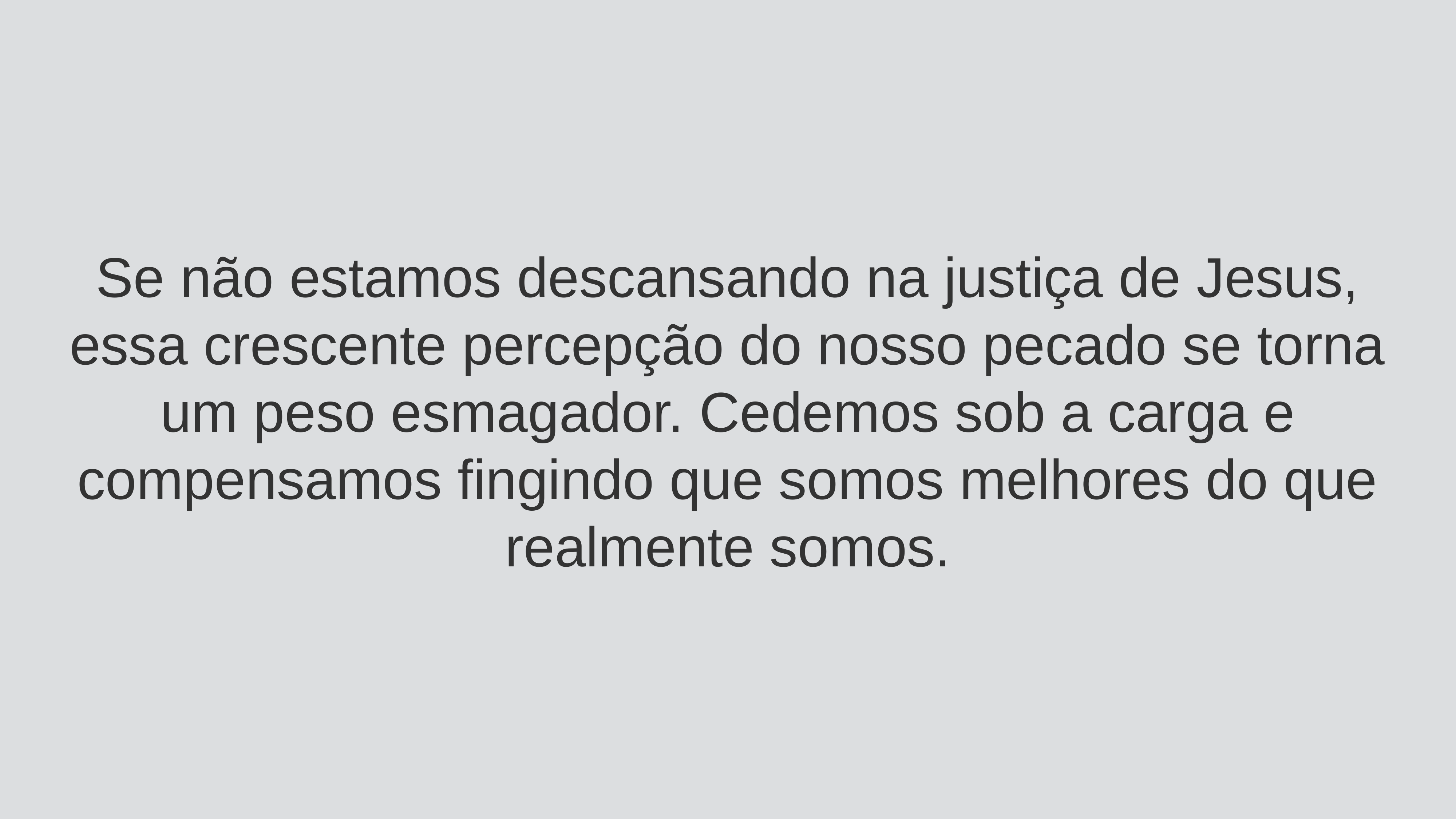

Se não estamos descansando na justiça de Jesus, essa crescente percepção do nosso pecado se torna um peso esmagador. Cedemos sob a carga e compensamos fingindo que somos melhores do que realmente somos.